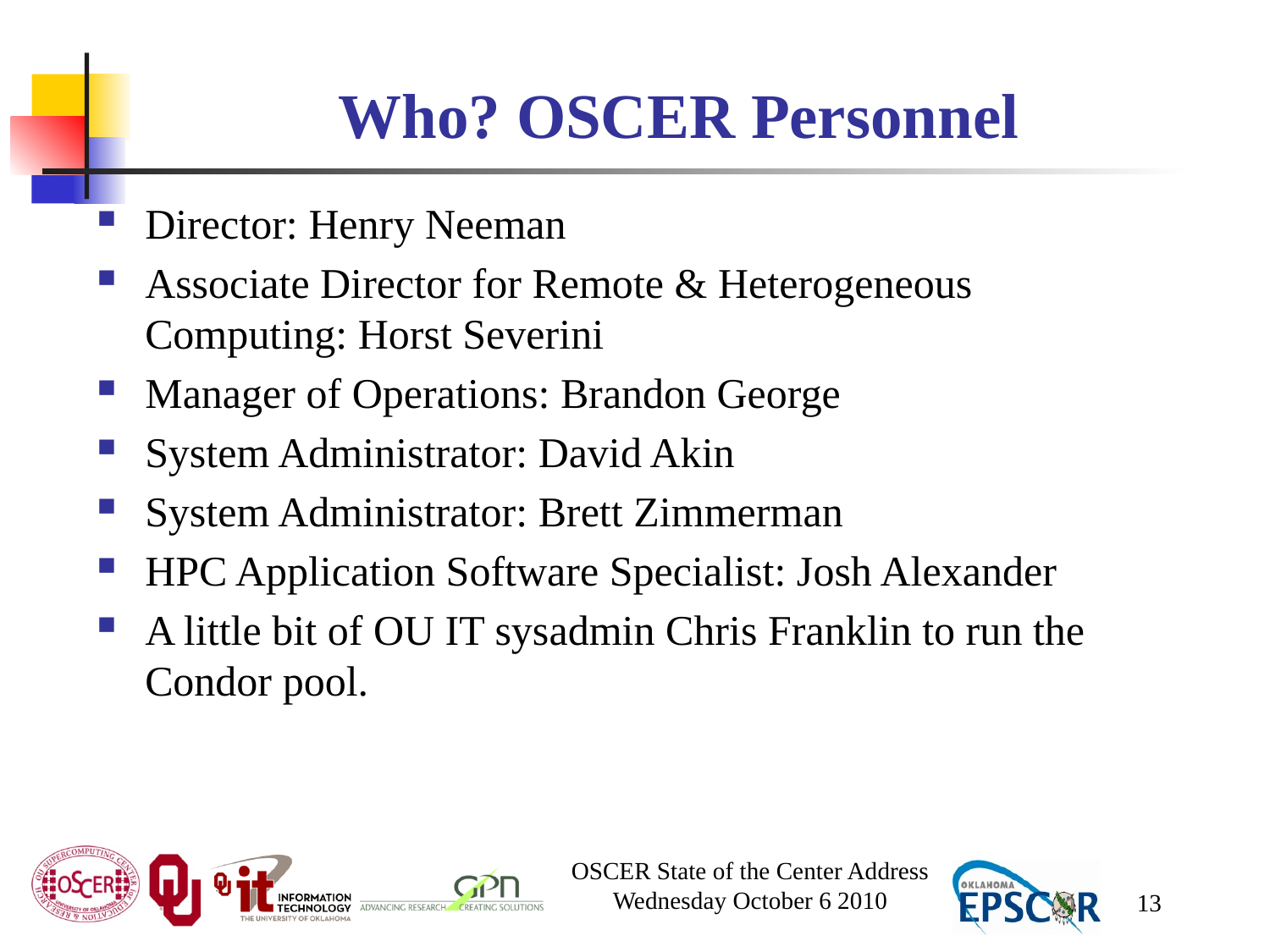

# Who? OSCER Personnel
Director: Henry Neeman
Associate Director for Remote & Heterogeneous Computing: Horst Severini
Manager of Operations: Brandon George
System Administrator: David Akin
System Administrator: Brett Zimmerman
HPC Application Software Specialist: Josh Alexander
A little bit of OU IT sysadmin Chris Franklin to run the Condor pool.
OSCER State of the Center Address
Wednesday October 6 2010
13